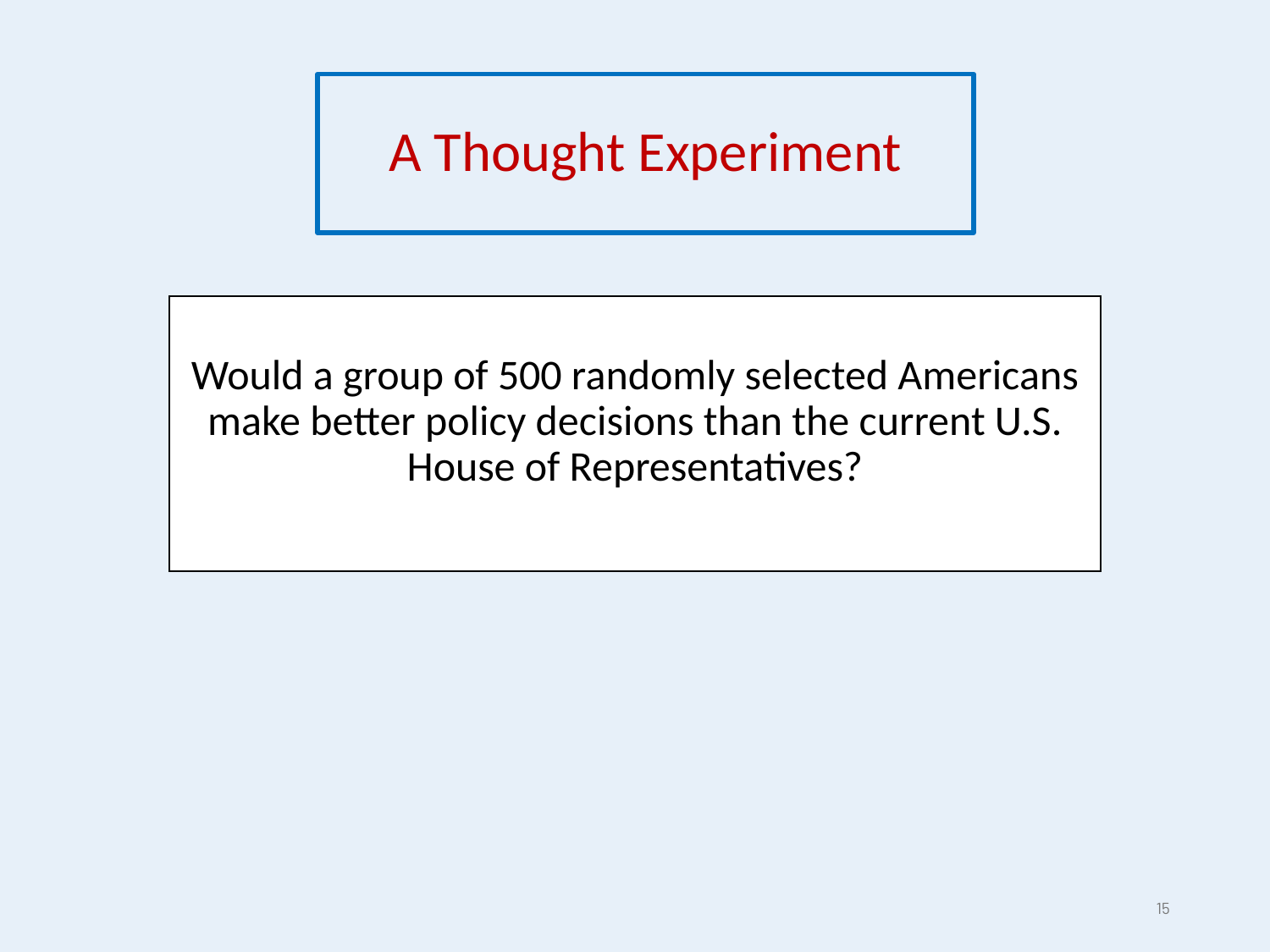

# A Thought Experiment

Would a group of 500 randomly selected Americans make better policy decisions than the current U.S. House of Representatives?

15